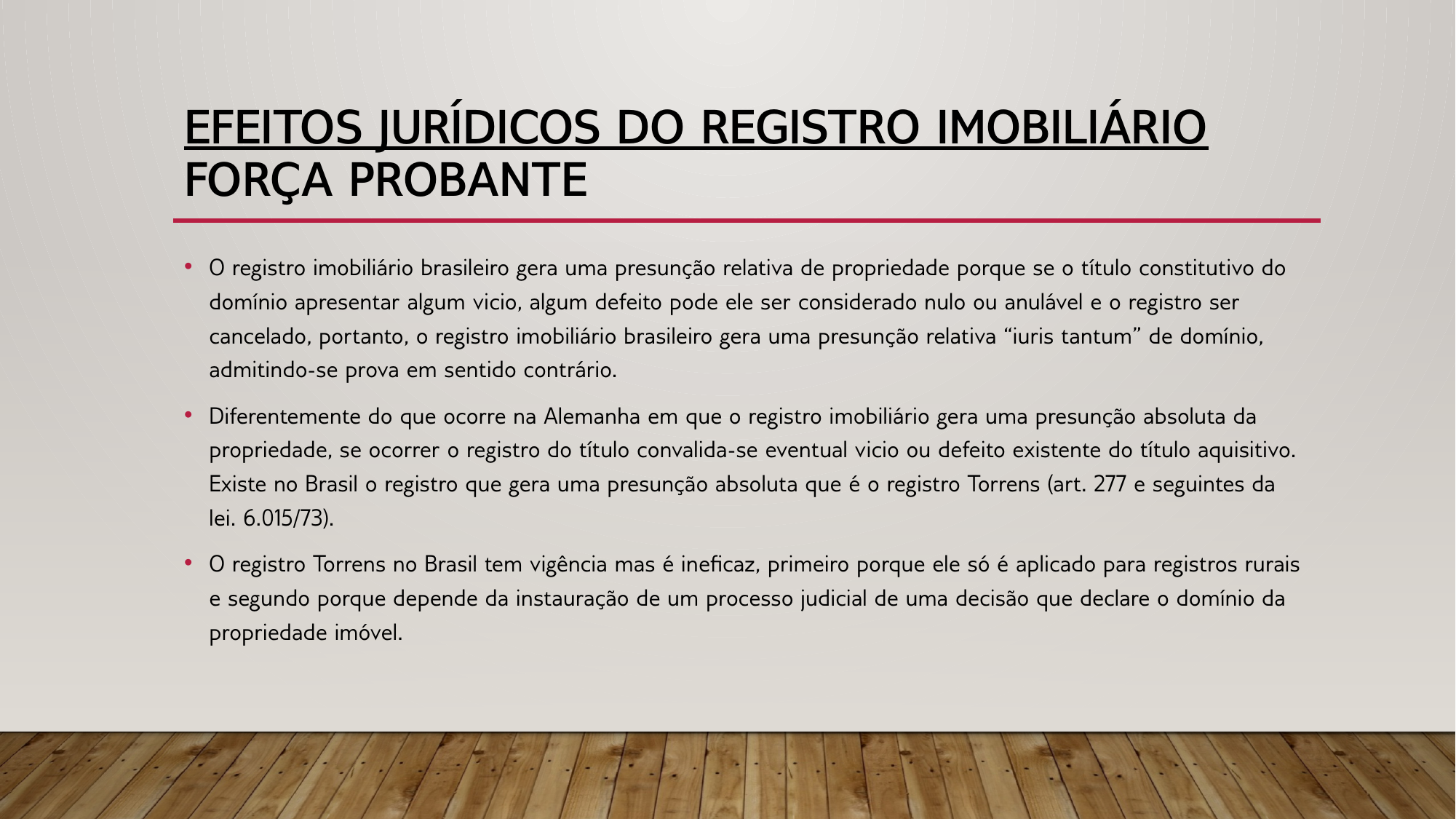

# Efeitos jurídicos do registro imobiliário Força probante
O registro imobiliário brasileiro gera uma presunção relativa de propriedade porque se o título constitutivo do domínio apresentar algum vicio, algum defeito pode ele ser considerado nulo ou anulável e o registro ser cancelado, portanto, o registro imobiliário brasileiro gera uma presunção relativa “iuris tantum” de domínio, admitindo-se prova em sentido contrário.
Diferentemente do que ocorre na Alemanha em que o registro imobiliário gera uma presunção absoluta da propriedade, se ocorrer o registro do título convalida-se eventual vicio ou defeito existente do título aquisitivo. Existe no Brasil o registro que gera uma presunção absoluta que é o registro Torrens (art. 277 e seguintes da lei. 6.015/73).
O registro Torrens no Brasil tem vigência mas é ineficaz, primeiro porque ele só é aplicado para registros rurais e segundo porque depende da instauração de um processo judicial de uma decisão que declare o domínio da propriedade imóvel.